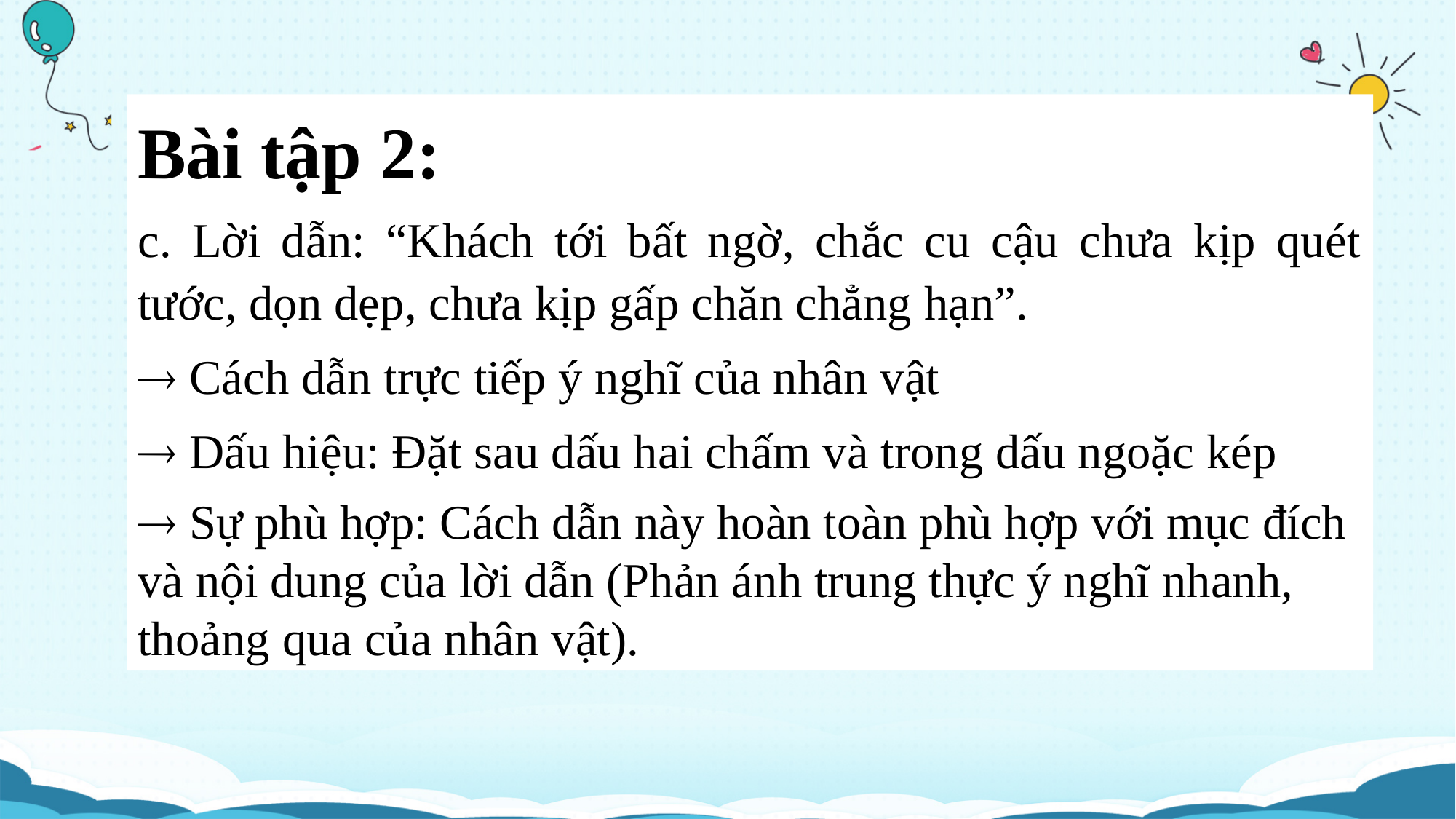

Bài tập 2:
c. Lời dẫn: “Khách tới bất ngờ, chắc cu cậu chưa kịp quét tước, dọn dẹp, chưa kịp gấp chăn chẳng hạn”.
→ Cách dẫn trực tiếp ý nghĩ của nhân vật
→ Dấu hiệu: Đặt sau dấu hai chấm và trong dấu ngoặc kép
→ Sự phù hợp: Cách dẫn này hoàn toàn phù hợp với mục đích và nội dung của lời dẫn (Phản ánh trung thực ý nghĩ nhanh, thoảng qua của nhân vật).